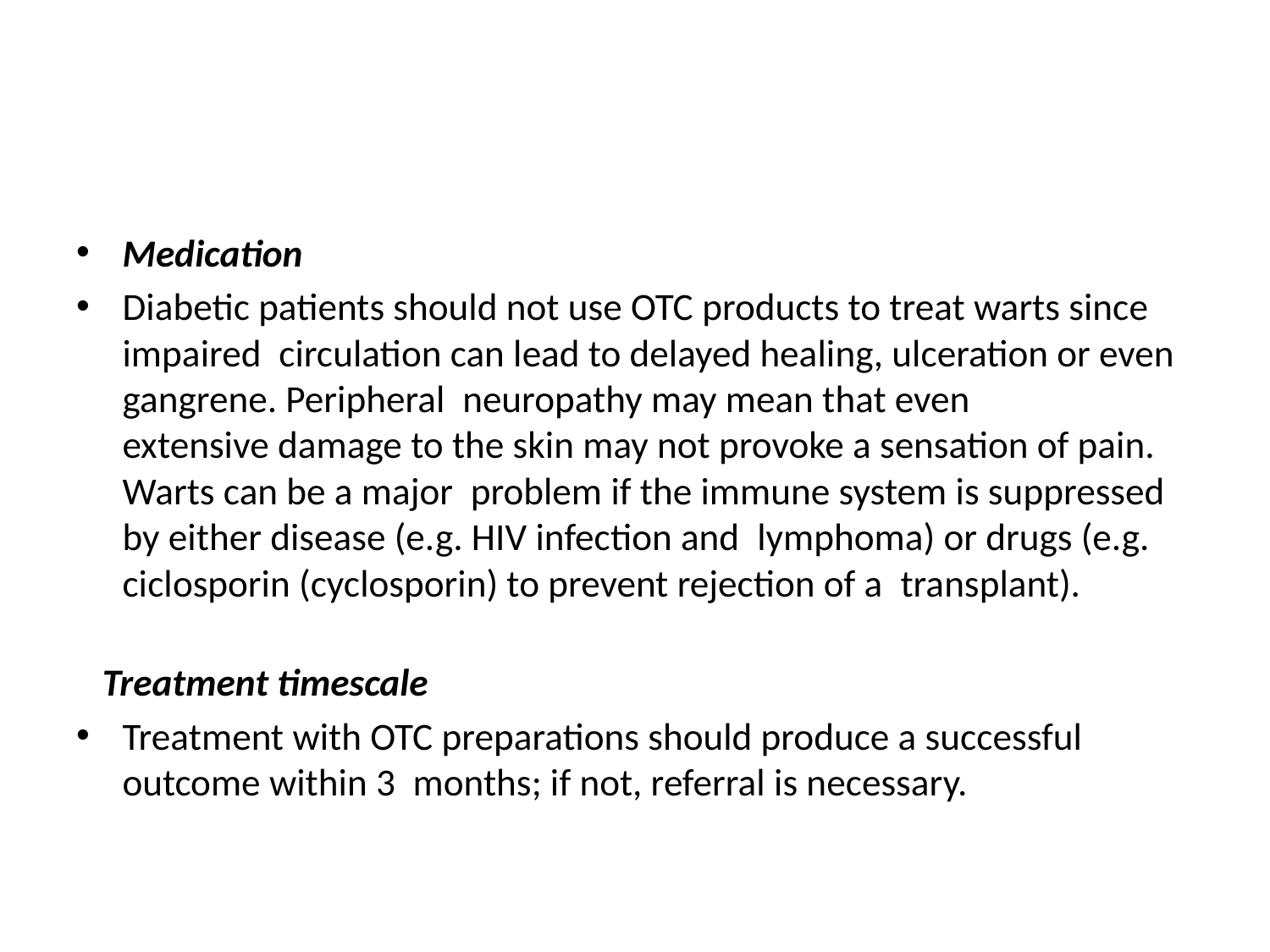

#
Medication
Diabetic patients should not use OTC products to treat warts since impaired  circulation can lead to delayed healing, ulceration or even gangrene. Peripheral  neuropathy may mean that even extensive damage to the skin may not provoke a sensation of pain. Warts can be a major  problem if the immune system is suppressed by either disease (e.g. HIV infection and  lymphoma) or drugs (e.g. ciclosporin (cyclosporin) to prevent rejection of a  transplant).
   Treatment timescale
Treatment with OTC preparations should produce a successful outcome within 3  months; if not, referral is necessary.